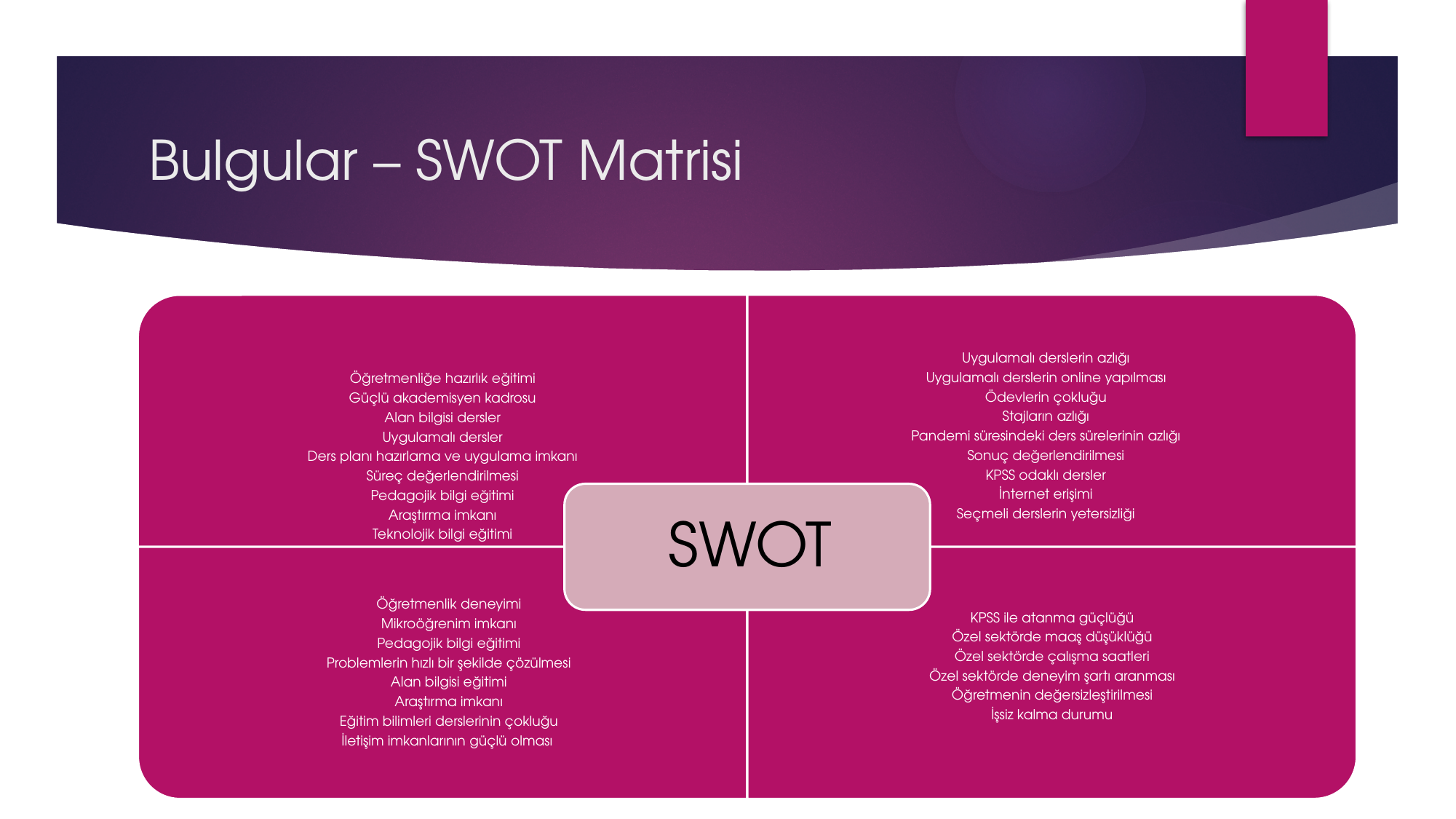

# Bulgular – SWOT Matrisi

Öğretmenliğe hazırlık eğitimi
Güçlü akademisyen kadrosu
Alan bilgisi dersler
Uygulamalı dersler
Ders planı hazırlama ve uygulama imkanı
Süreç değerlendirilmesi
Pedagojik bilgi eğitimi
Araştırma imkanı
Teknolojik bilgi eğitimi

Uygulamalı derslerin azlığı
Uygulamalı derslerin online yapılması
Ödevlerin çokluğu
Stajların azlığı
Pandemi süresindeki ders sürelerinin azlığı
Sonuç değerlendirilmesi
KPSS odaklı dersler
İnternet erişimi
Seçmeli derslerin yetersizliği
Öğretmenlik deneyimi
Mikroöğrenim imkanı
Pedagojik bilgi eğitimi
Problemlerin hızlı bir şekilde çözülmesi
Alan bilgisi eğitimi
Araştırma imkanı
Eğitim bilimleri derslerinin çokluğu
İletişim imkanlarının güçlü olması
KPSS ile atanma güçlüğü
Özel sektörde maaş düşüklüğü
Özel sektörde çalışma saatleri
Özel sektörde deneyim şartı aranması
Öğretmenin değersizleştirilmesi
İşsiz kalma durumu
SWOT